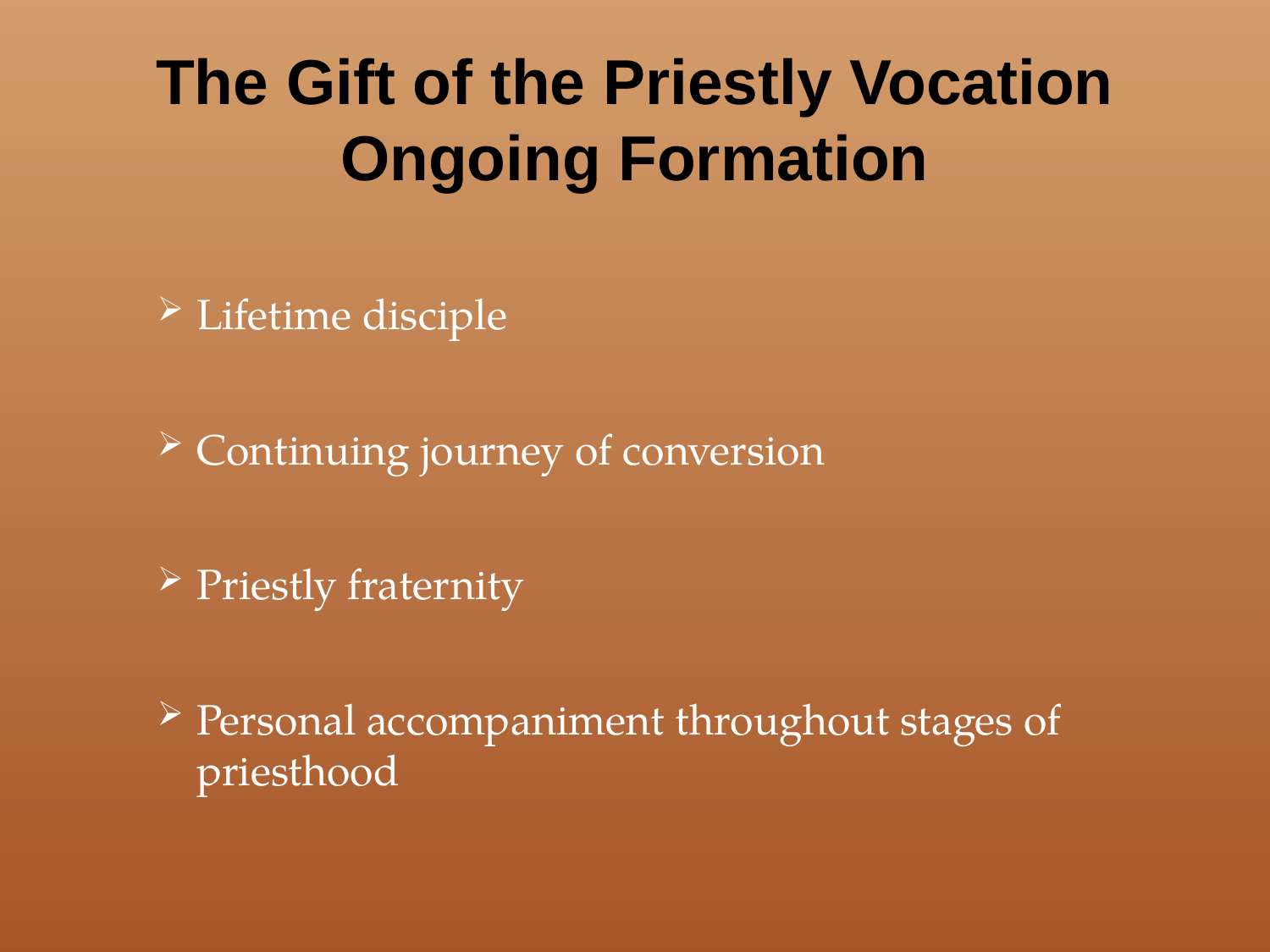

# The Gift of the Priestly Vocation Ongoing Formation

Lifetime disciple

Continuing journey of conversion

Priestly fraternity

Personal accompaniment throughout stages of priesthood